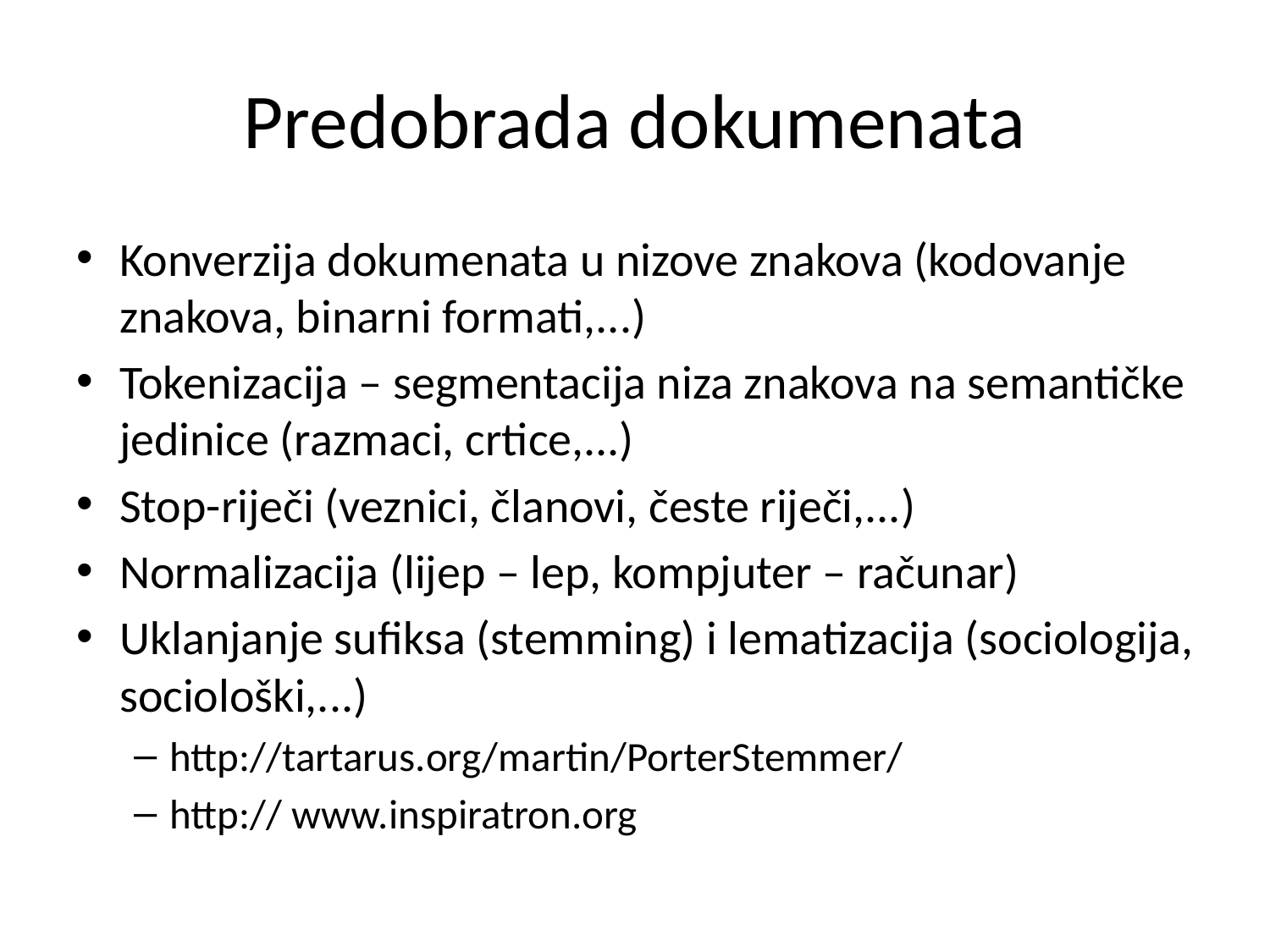

# Predobrada dokumenata
Konverzija dokumenata u nizove znakova (kodovanje znakova, binarni formati,...)
Tokenizacija – segmentacija niza znakova na semantičke jedinice (razmaci, crtice,...)
Stop-riječi (veznici, članovi, česte riječi,...)
Normalizacija (lijep – lep, kompjuter – računar)
Uklanjanje sufiksa (stemming) i lematizacija (sociologija, sociološki,...)
http://tartarus.org/martin/PorterStemmer/
http:// www.inspiratron.org